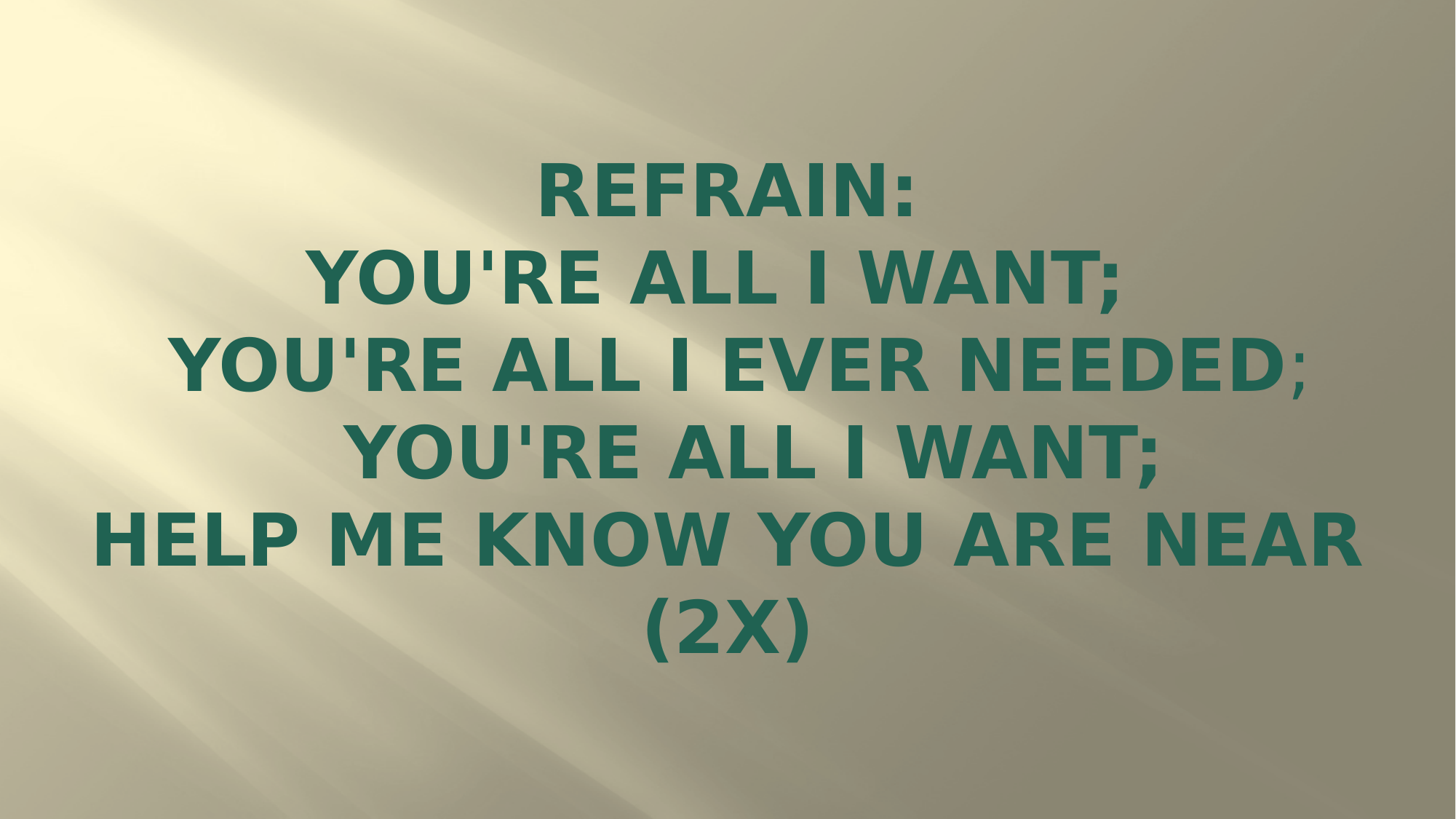

# REFRAIN: You're all I want; You're all I ever needed; You're all I want; Help me know You are near (2X)